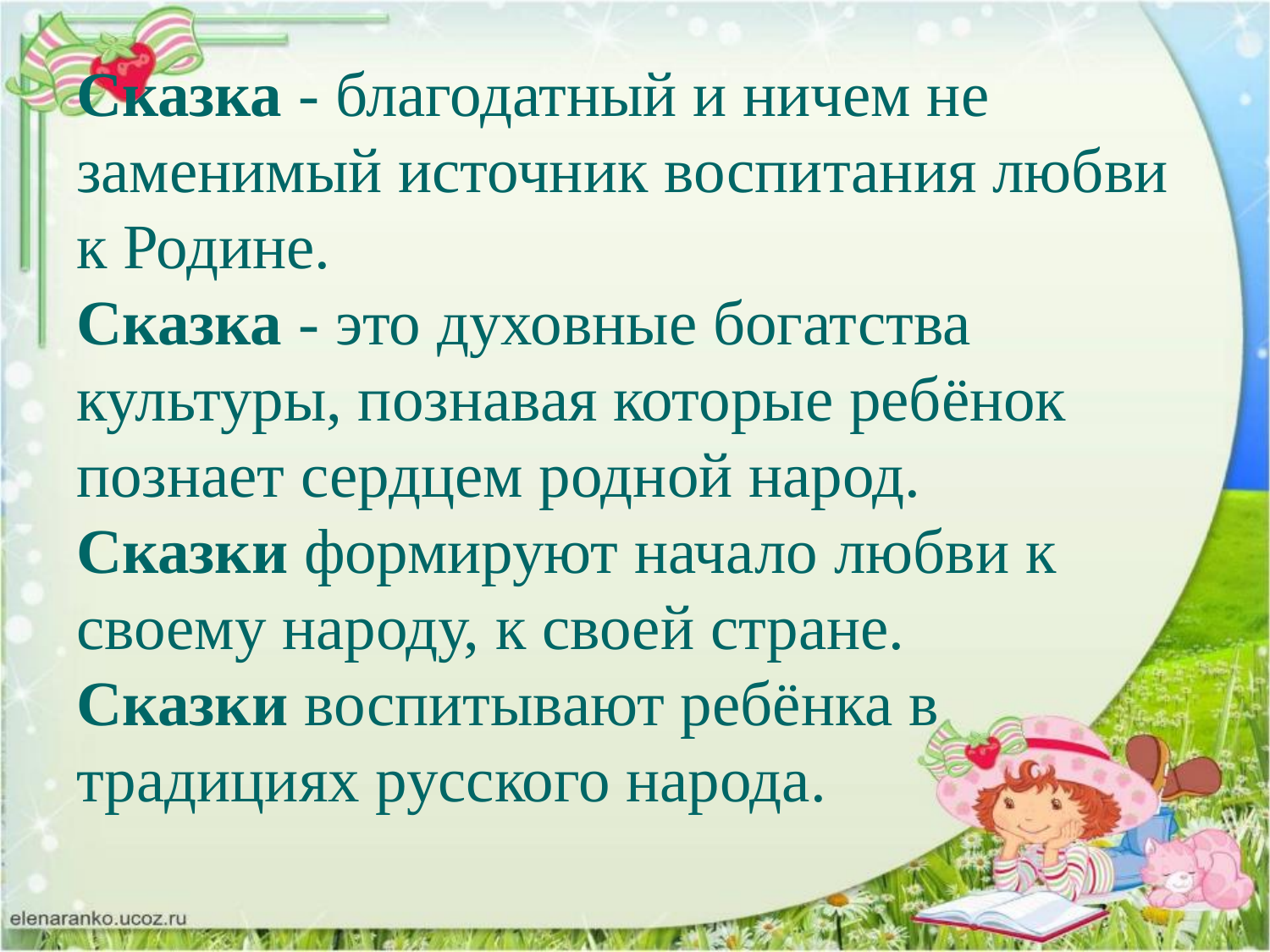

# Сказка - благодатный и ничем не заменимый источник воспитания любви к Родине. Сказка - это духовные богатства культуры, познавая которые ребёнок познает сердцем родной народ. Сказки формируют начало любви к своему народу, к своей стране.  Сказки воспитывают ребёнка в традициях русского народа.